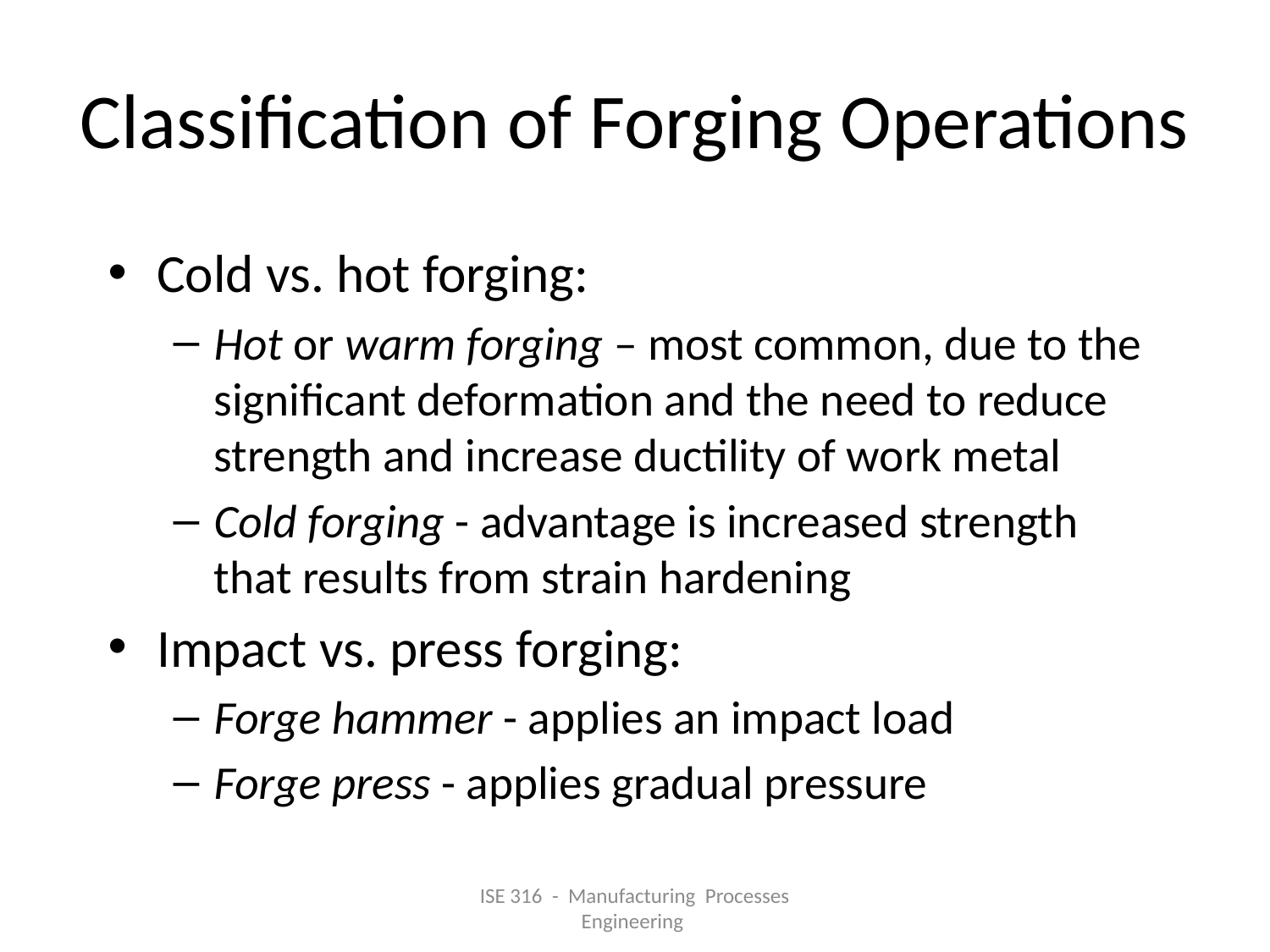

# Classification of Forging Operations
Cold vs. hot forging:
Hot or warm forging – most common, due to the significant deformation and the need to reduce strength and increase ductility of work metal
Cold forging - advantage is increased strength that results from strain hardening
Impact vs. press forging:
Forge hammer - applies an impact load
Forge press - applies gradual pressure

ISE 316  -  Manufacturing  Processes Engineering